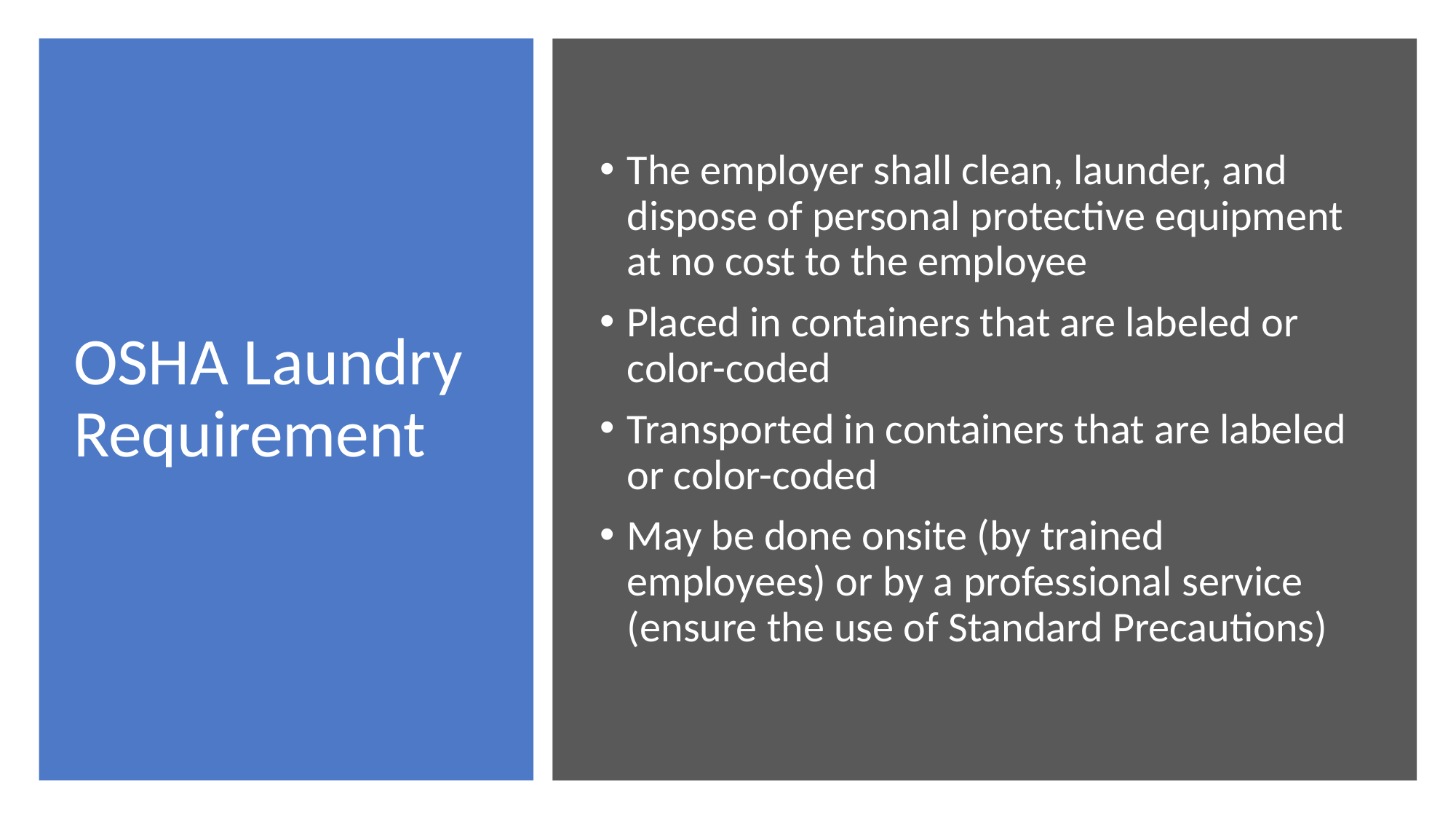

# OSHA Laundry Requirement
The employer shall clean, launder, and dispose of personal protective equipment at no cost to the employee
Placed in containers that are labeled or color-coded
Transported in containers that are labeled or color-coded
May be done onsite (by trained employees) or by a professional service (ensure the use of Standard Precautions)